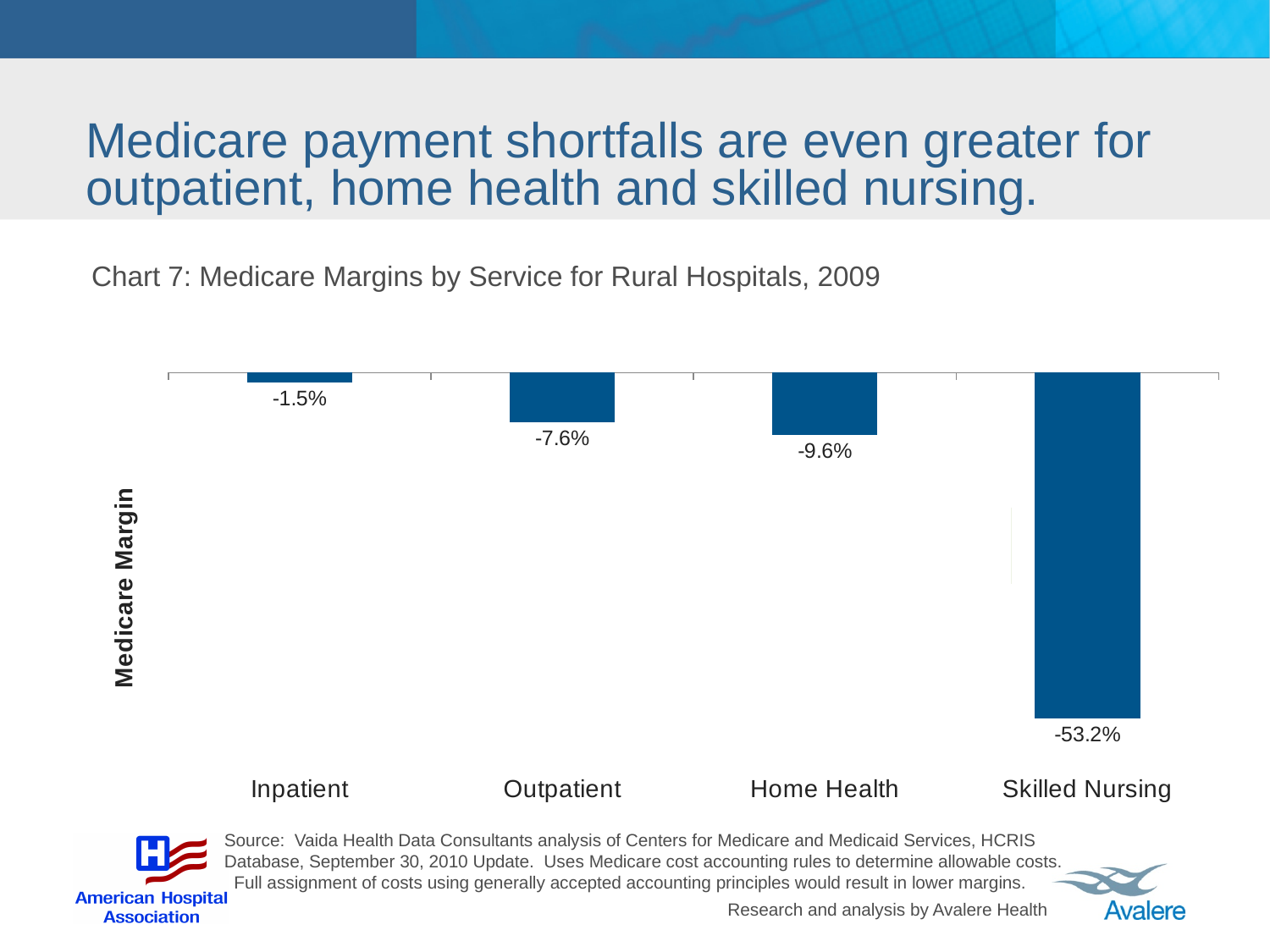

Medicare payment shortfalls are even greater for outpatient, home health and skilled nursing.
Chart 7: Medicare Margins by Service for Rural Hospitals, 2009

### Chart

| Category |  |
|---|---|
| Inpatient | -0.014999999999999998 |
| Outpatient | -0.076 |
| Home Health | -0.096 |
| Skilled Nursing | -0.532 |
Source:  Vaida Health Data Consultants analysis of Centers for Medicare and Medicaid Services, HCRIS Database, September 30, 2010 Update.  Uses Medicare cost accounting rules to determine allowable costs.   Full assignment of costs using generally accepted accounting principles would result in lower margins.